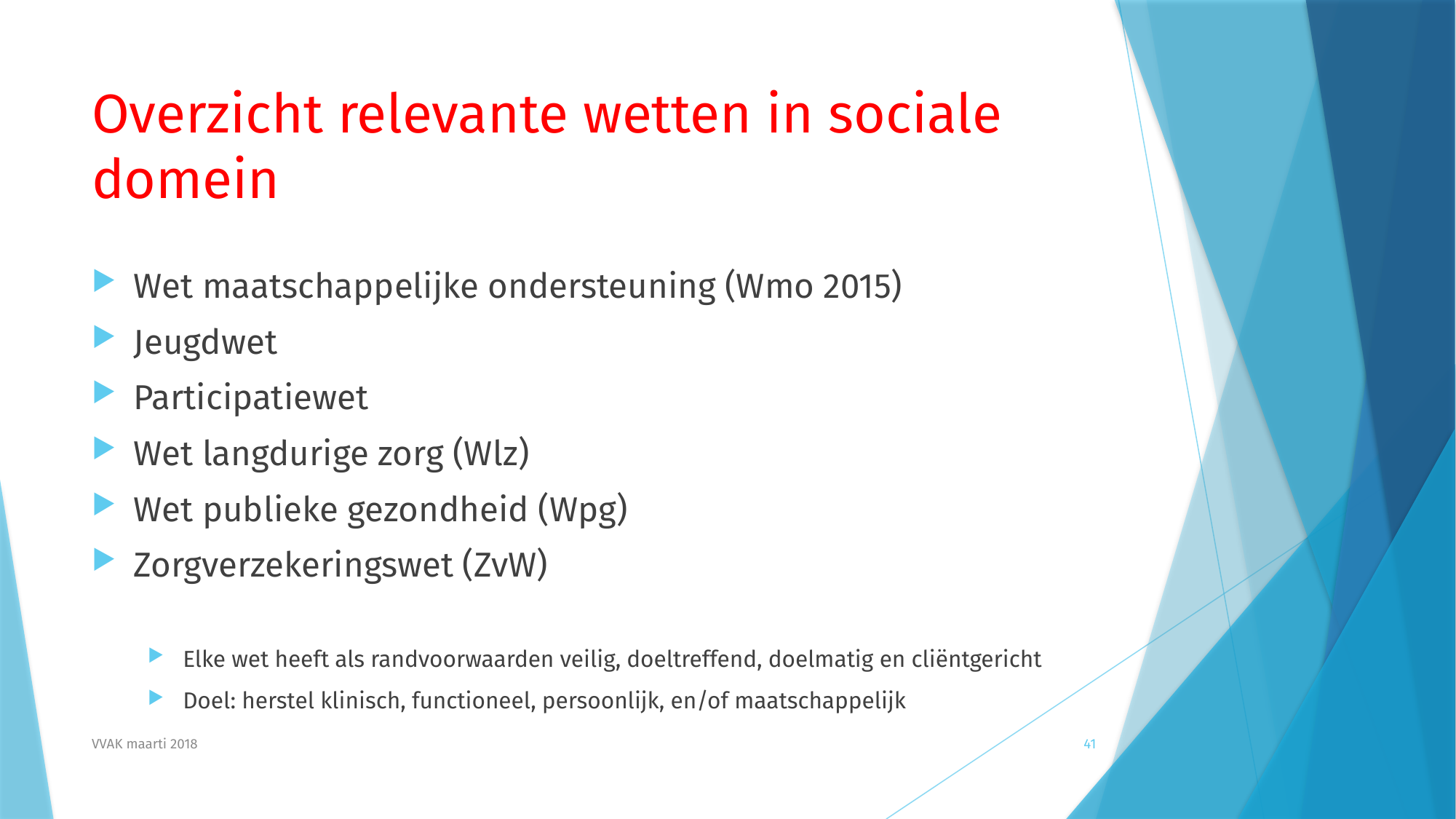

# Overzicht relevante wetten in sociale domein
Wet maatschappelijke ondersteuning (Wmo 2015)
Jeugdwet
Participatiewet
Wet langdurige zorg (Wlz)
Wet publieke gezondheid (Wpg)
Zorgverzekeringswet (ZvW)

Elke wet heeft als randvoorwaarden veilig, doeltreffend, doelmatig en cliëntgericht
Doel: herstel klinisch, functioneel, persoonlijk, en/of maatschappelijk

VVAK maarti 2018
41